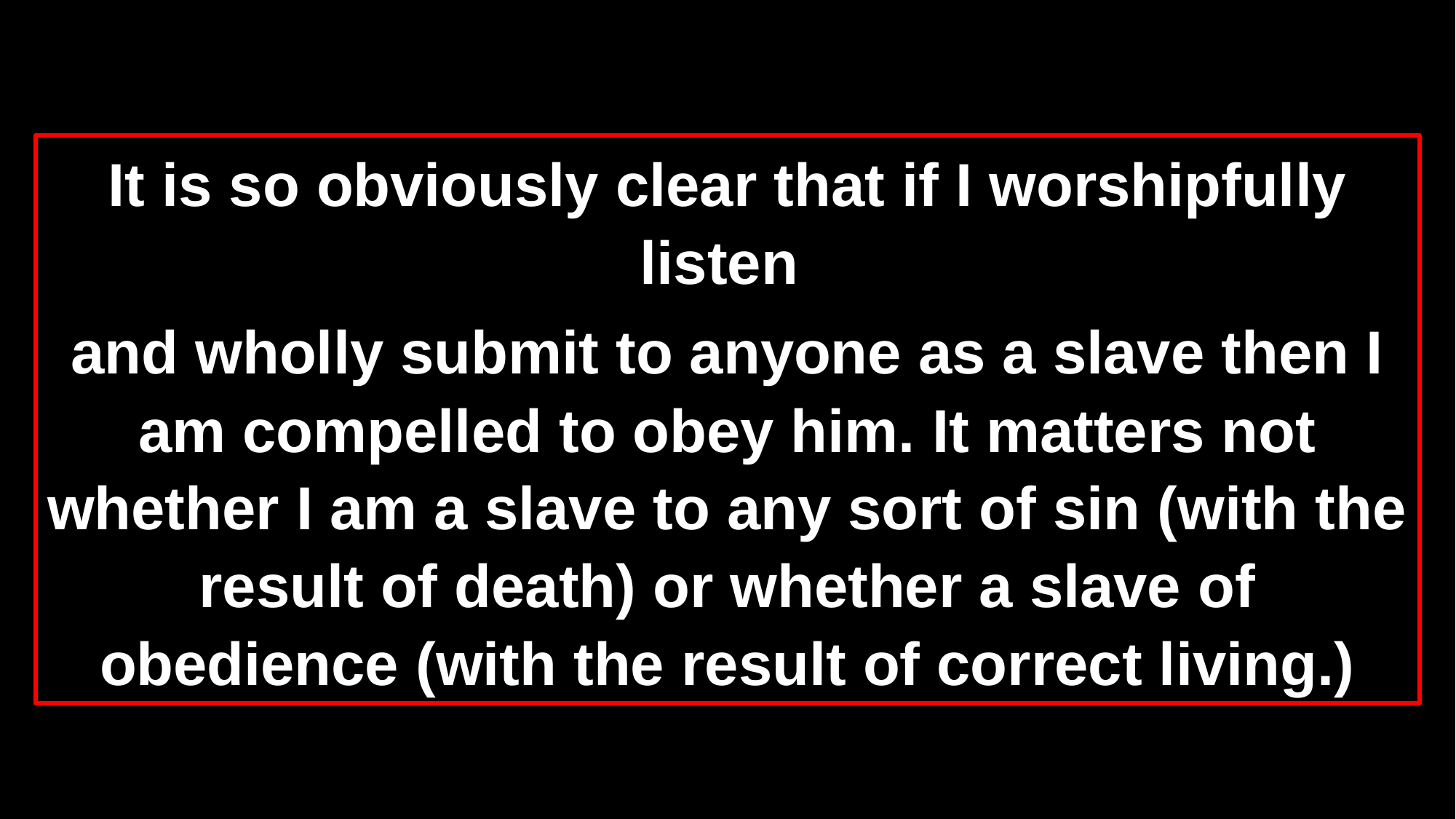

It is so obviously clear that if I worshipfully listen
and wholly submit to anyone as a slave then I am compelled to obey him. It matters not whether I am a slave to any sort of sin (with the result of death) or whether a slave of obedience (with the result of correct living.)